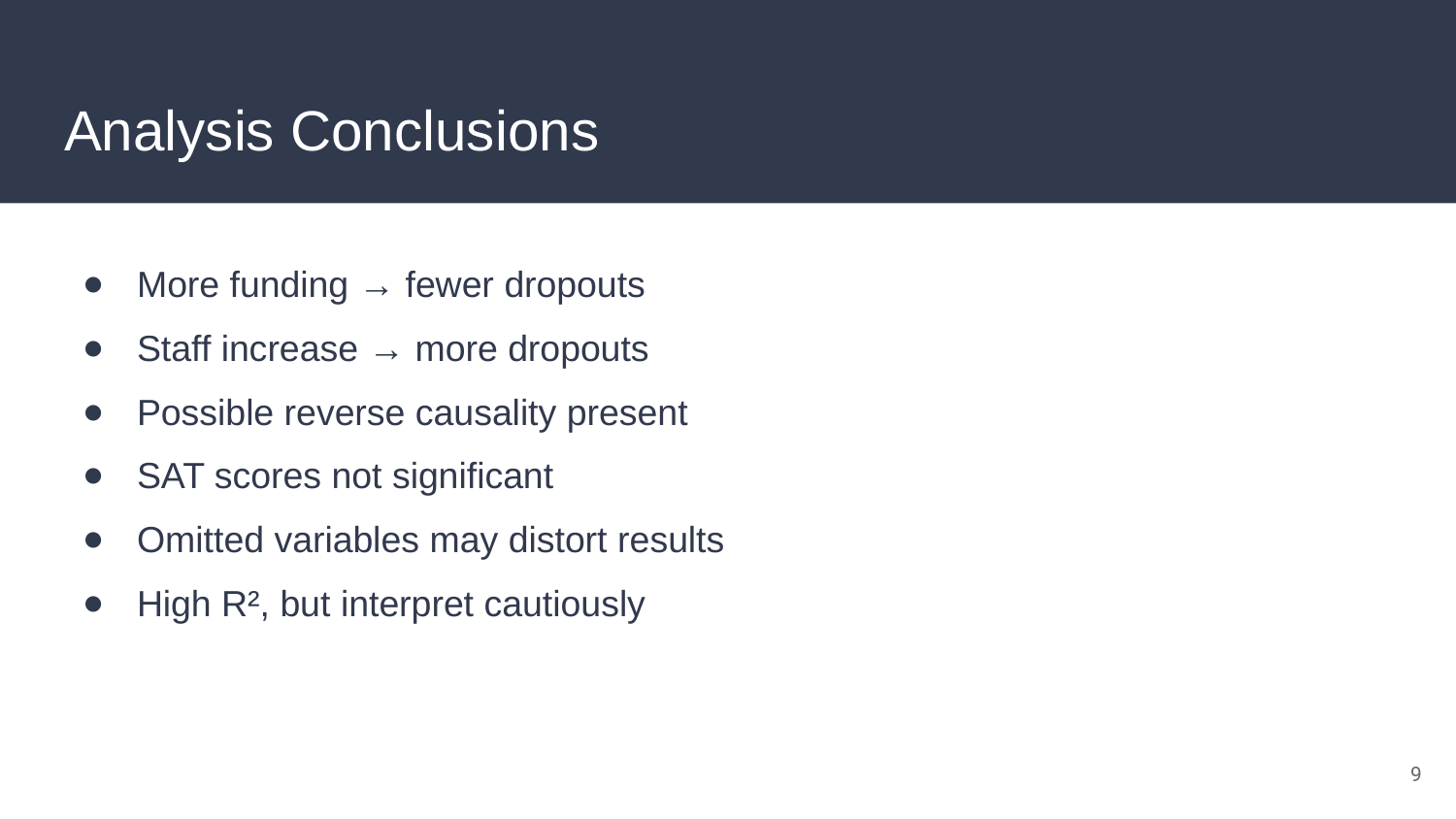

# Analysis Conclusions
More funding → fewer dropouts
Staff increase → more dropouts
Possible reverse causality present
SAT scores not significant
Omitted variables may distort results
High R², but interpret cautiously
9